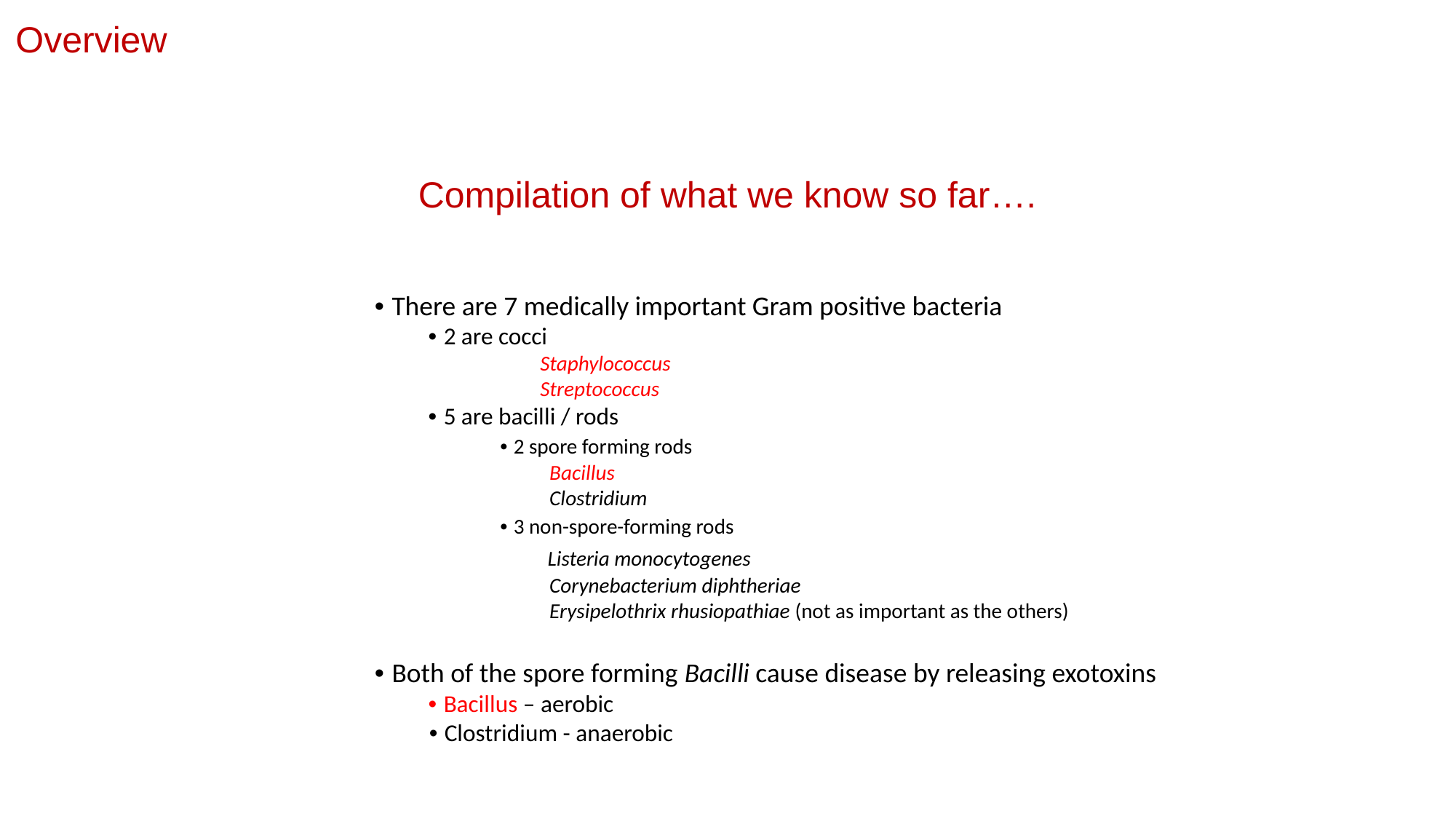

Overview
Compilation of what we know so far….
• There are 7 medically important Gram positive bacteria
        • 2 are cocci
                                   Staphylococcus
                                   Streptococcus
        • 5 are bacilli / rods
                       • 2 spore forming rods
                                     Bacillus
                                     Clostridium
                       • 3 non-spore-forming rods
                            Listeria monocytogenes
                                     Corynebacterium diphtheriae
                                     Erysipelothrix rhusiopathiae (not as important as the others)

• Both of the spore forming Bacilli cause disease by releasing exotoxins
        • Bacillus – aerobic
          • Clostridium - anaerobic